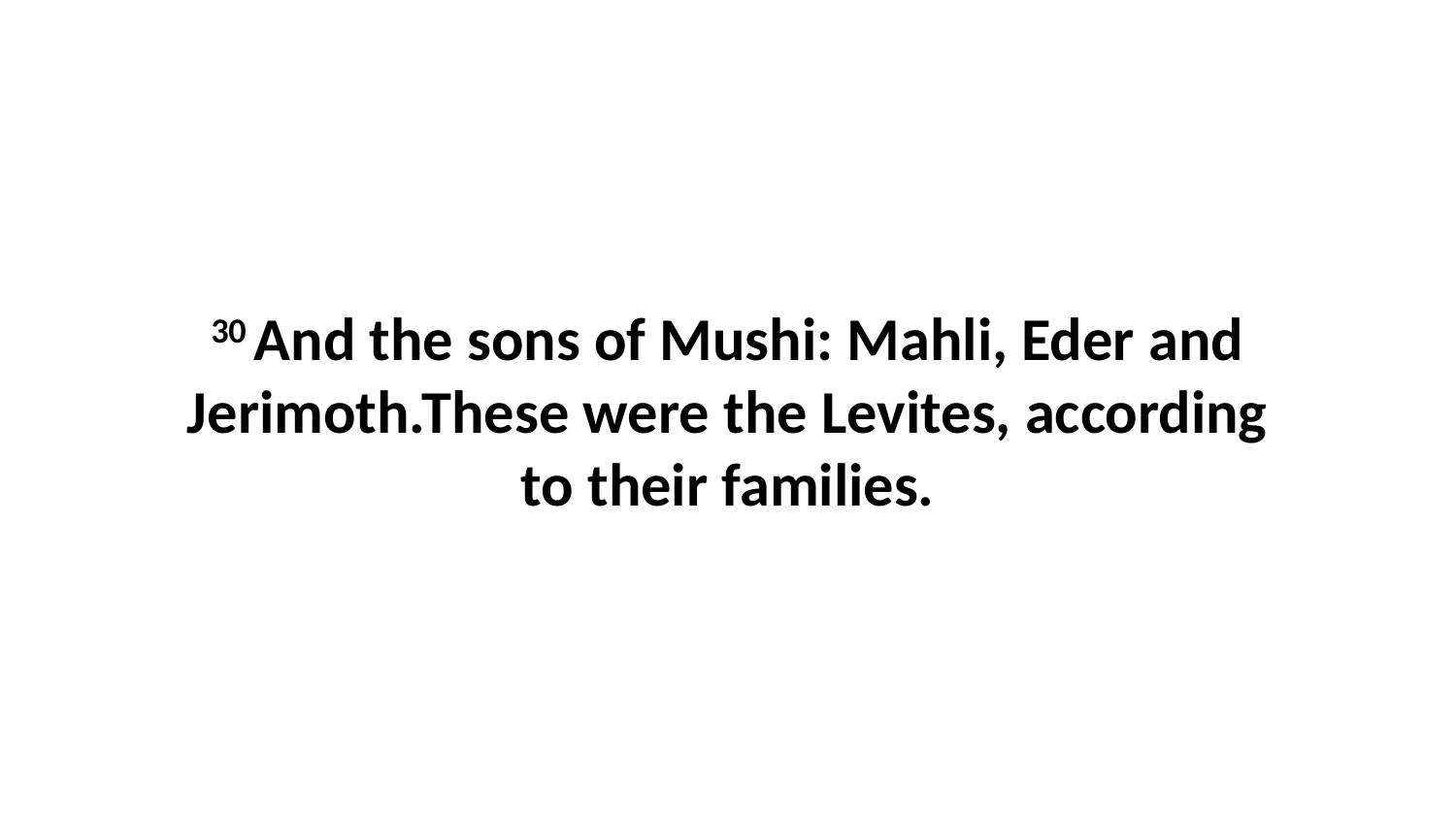

30 And the sons of Mushi: Mahli, Eder and Jerimoth.These were the Levites, according to their families.